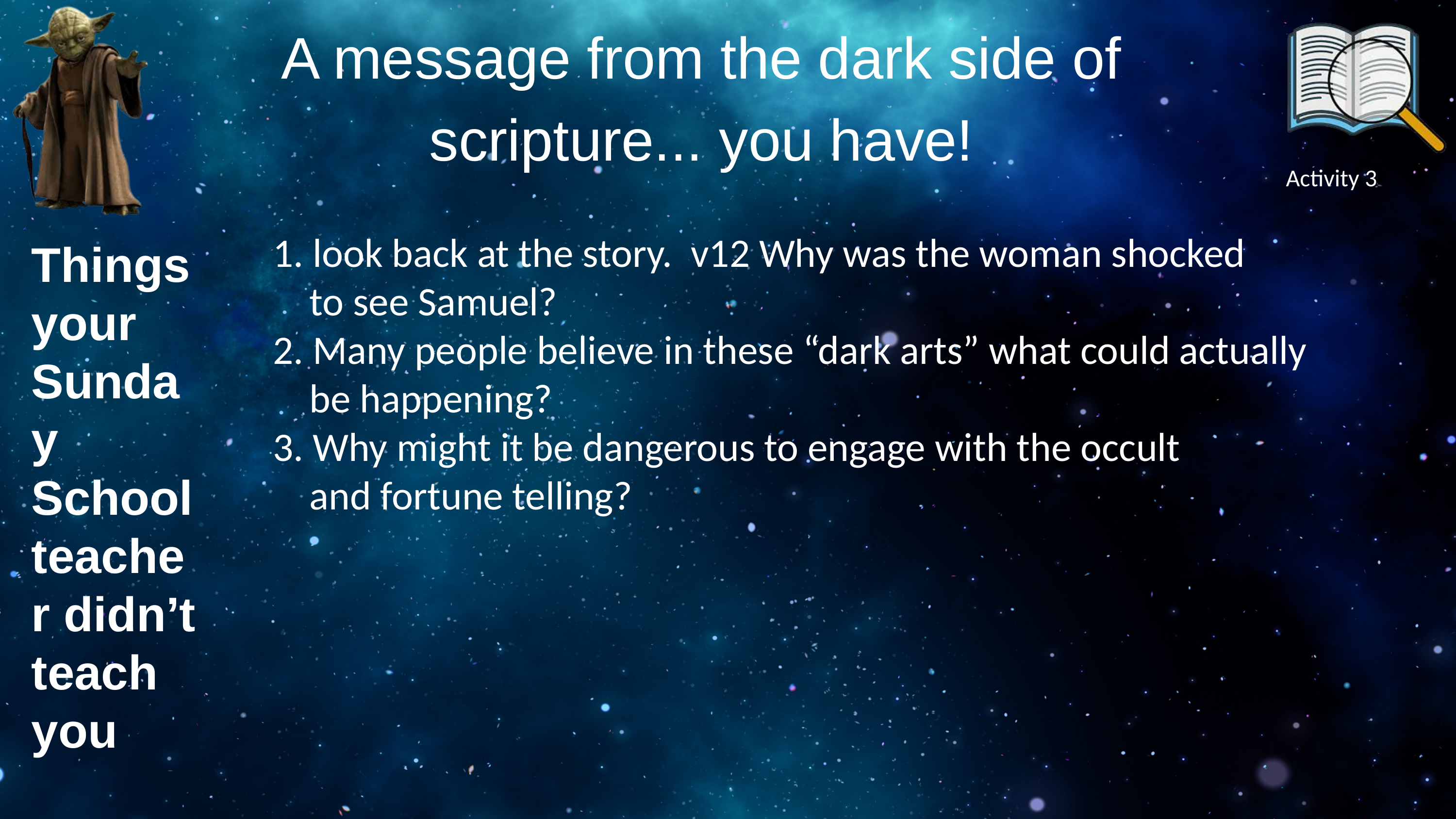

A message from the dark side of scripture... you have!
Activity 3
1. look back at the story.  v12 Why was the woman shocked
    to see Samuel?
2. Many people believe in these “dark arts” what could actually
    be happening?
3. Why might it be dangerous to engage with the occult
    and fortune telling?

Things your Sunday School teacher didn’t teach you